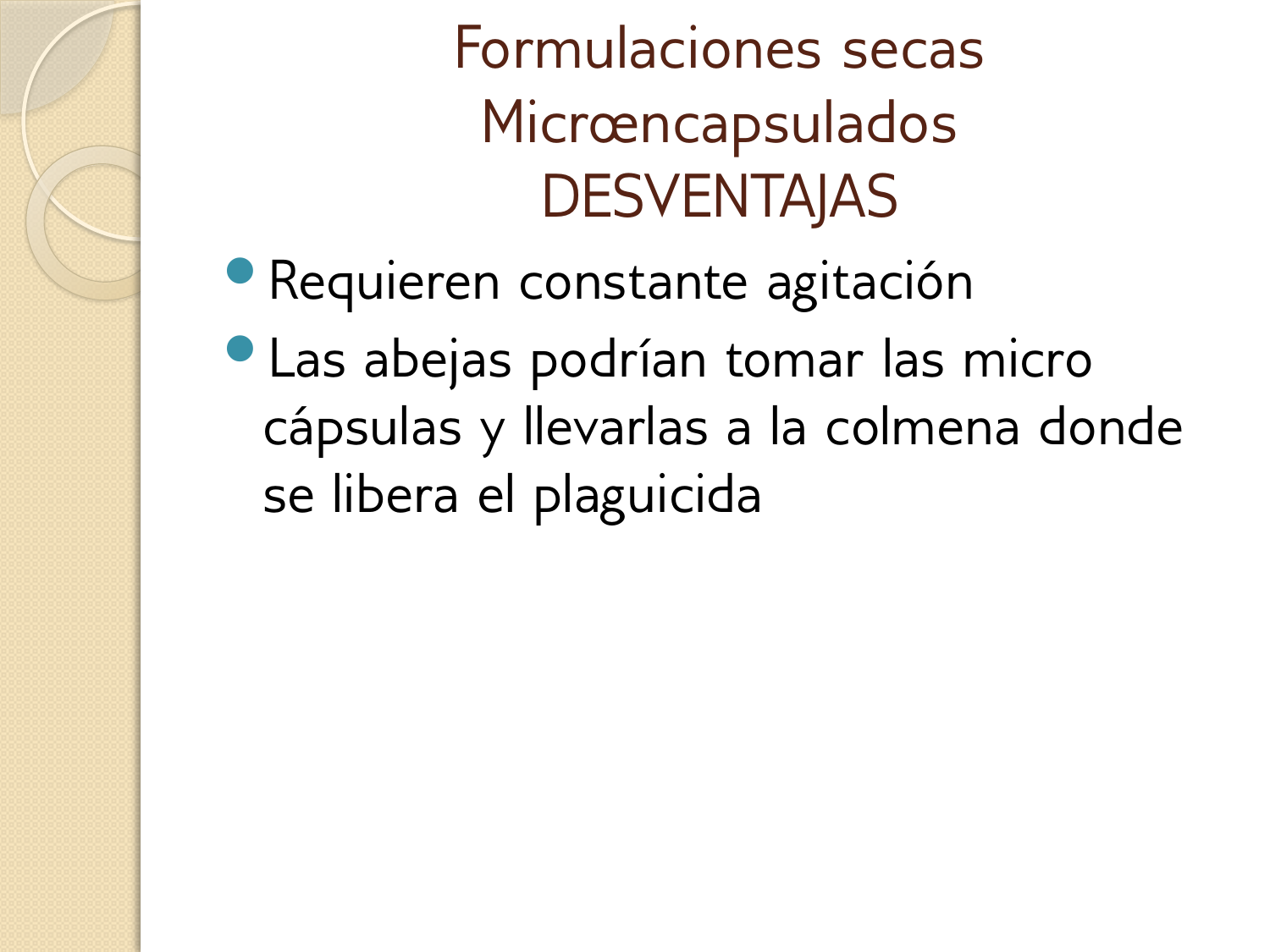

# Formulaciones secas Microencapsulados DESVENTAJAS
Requieren constante agitación
Las abejas podrían tomar las micro cápsulas y llevarlas a la colmena donde se libera el plaguicida